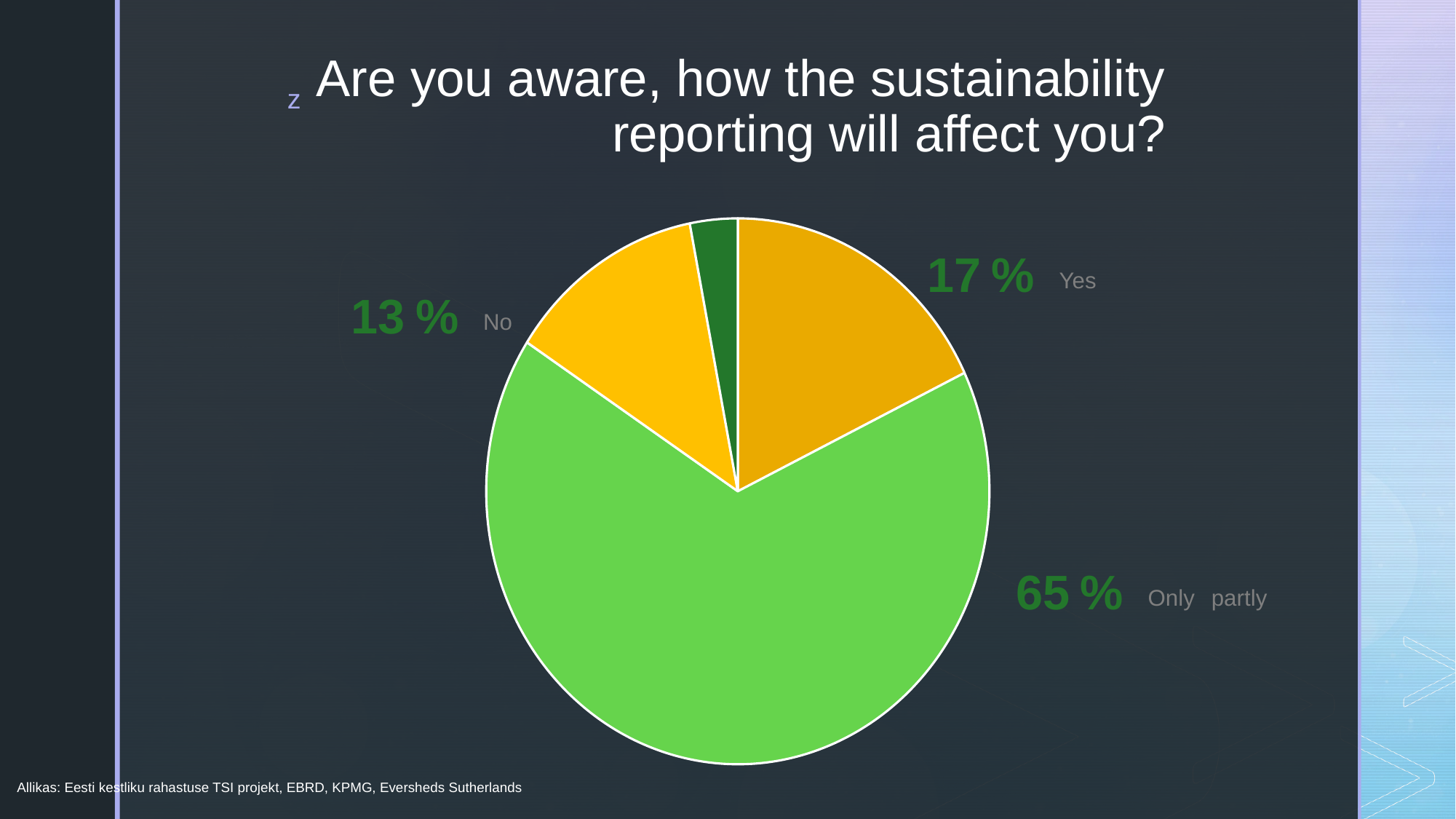

# Are you aware, how the sustainability reporting will affect you?

17
%
Yes
13
%
No

65
%
Only
partly
Allikas: Eesti kestliku rahastuse TSI projekt, EBRD, KPMG, Eversheds Sutherlands